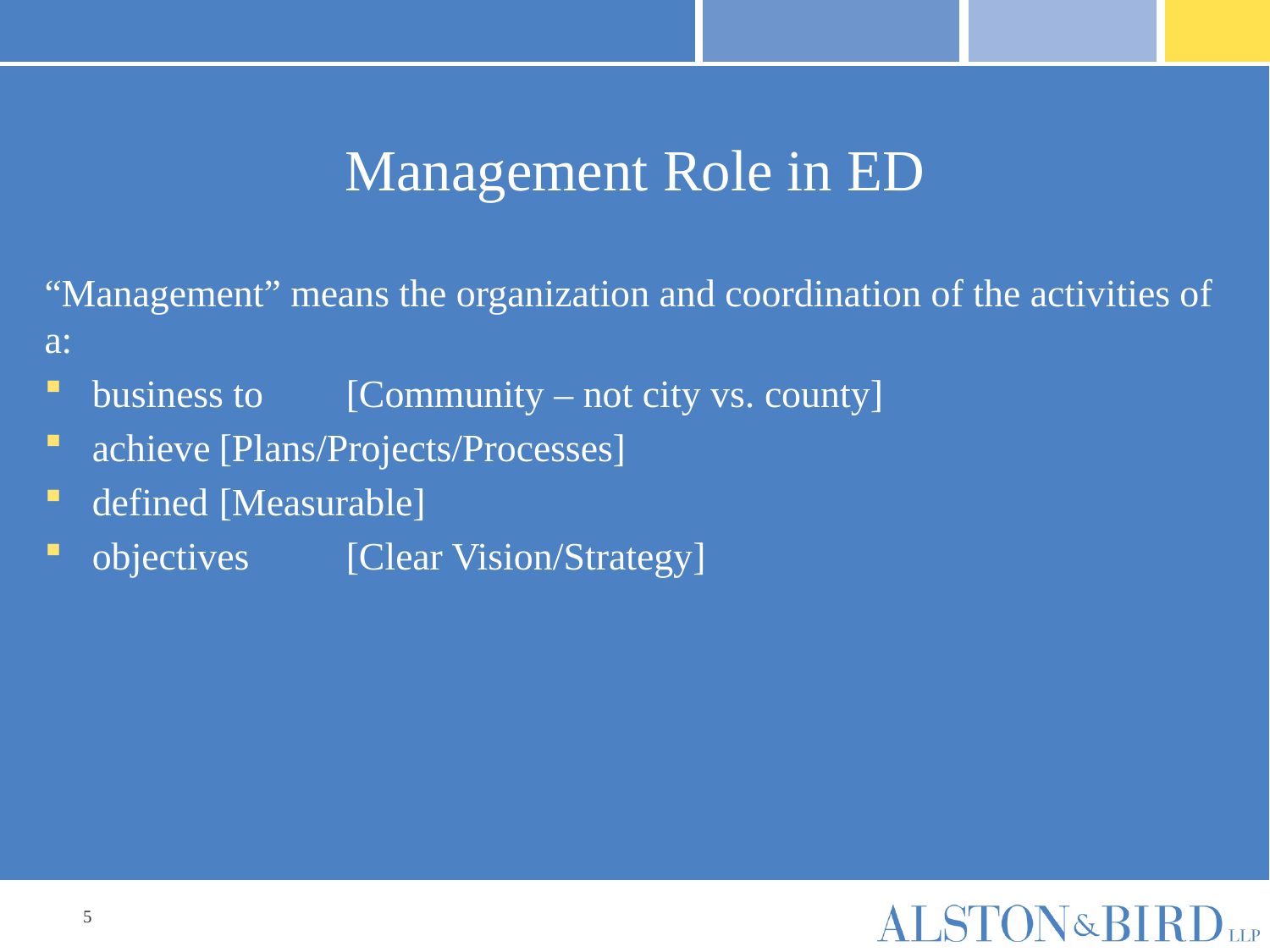

# Management Role in ED
“Management” means the organization and coordination of the activities of a:
business to 	[Community – not city vs. county]
achieve	[Plans/Projects/Processes]
defined	[Measurable]
objectives	[Clear Vision/Strategy]